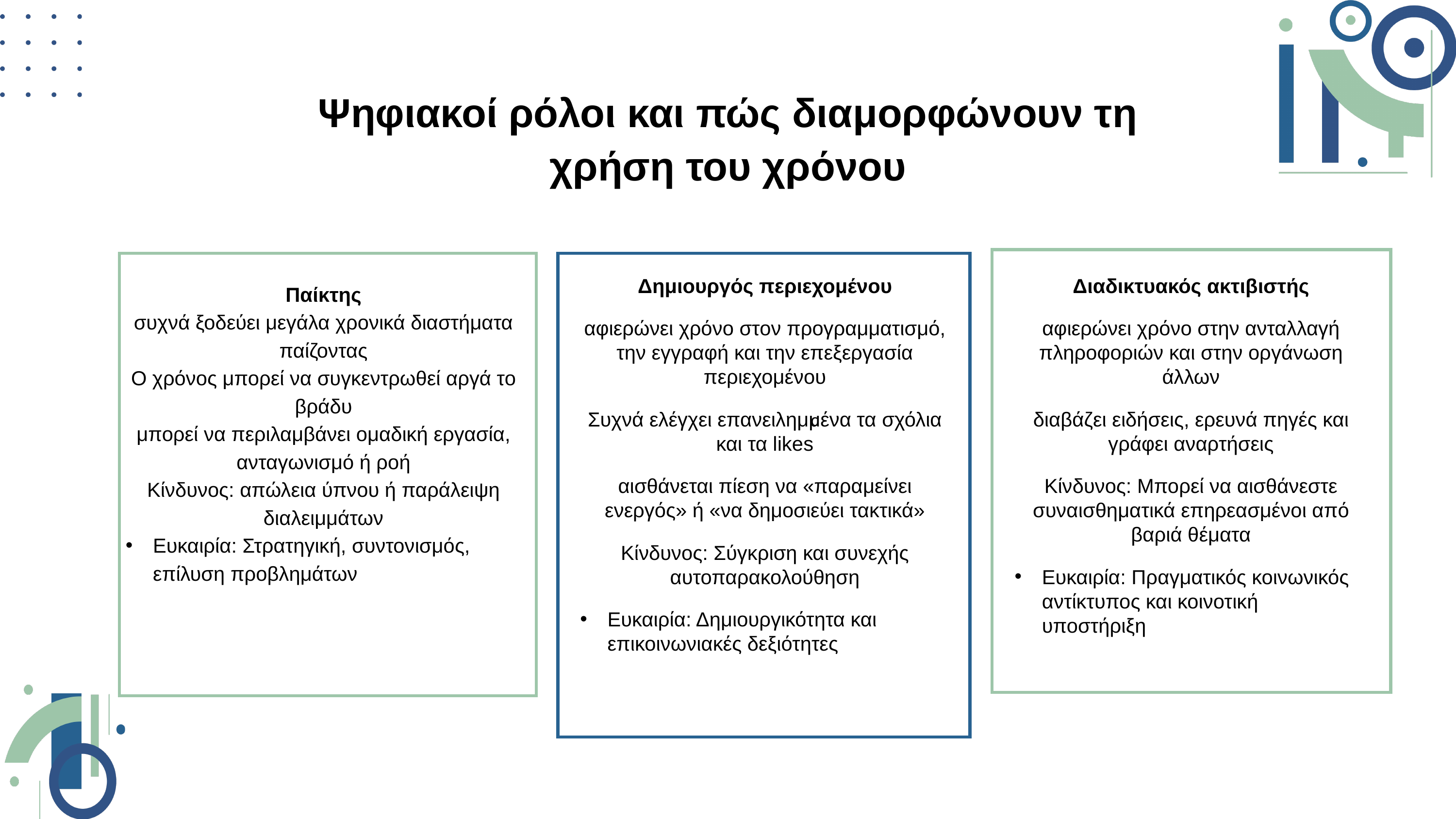

Ψηφιακοί ρόλοι και πώς διαμορφώνουν τη χρήση του χρόνου
c

Δημιουργός περιεχομένου
αφιερώνει χρόνο στον προγραμματισμό, την εγγραφή και την επεξεργασία περιεχομένου
Συχνά ελέγχει επανειλημμένα τα σχόλια και τα likes
αισθάνεται πίεση να «παραμείνει ενεργός» ή «να δημοσιεύει τακτικά»
Κίνδυνος: Σύγκριση και συνεχής αυτοπαρακολούθηση
Ευκαιρία: Δημιουργικότητα και επικοινωνιακές δεξιότητες
Διαδικτυακός ακτιβιστής
αφιερώνει χρόνο στην ανταλλαγή πληροφοριών και στην οργάνωση άλλων
διαβάζει ειδήσεις, ερευνά πηγές και γράφει αναρτήσεις
Κίνδυνος: Μπορεί να αισθάνεστε συναισθηματικά επηρεασμένοι από βαριά θέματα
Ευκαιρία: Πραγματικός κοινωνικός αντίκτυπος και κοινοτική υποστήριξη
Παίκτης
συχνά ξοδεύει μεγάλα χρονικά διαστήματα παίζοντας
Ο χρόνος μπορεί να συγκεντρωθεί αργά το βράδυ
μπορεί να περιλαμβάνει ομαδική εργασία, ανταγωνισμό ή ροή
Κίνδυνος: απώλεια ύπνου ή παράλειψη διαλειμμάτων
Ευκαιρία: Στρατηγική, συντονισμός, επίλυση προβλημάτων